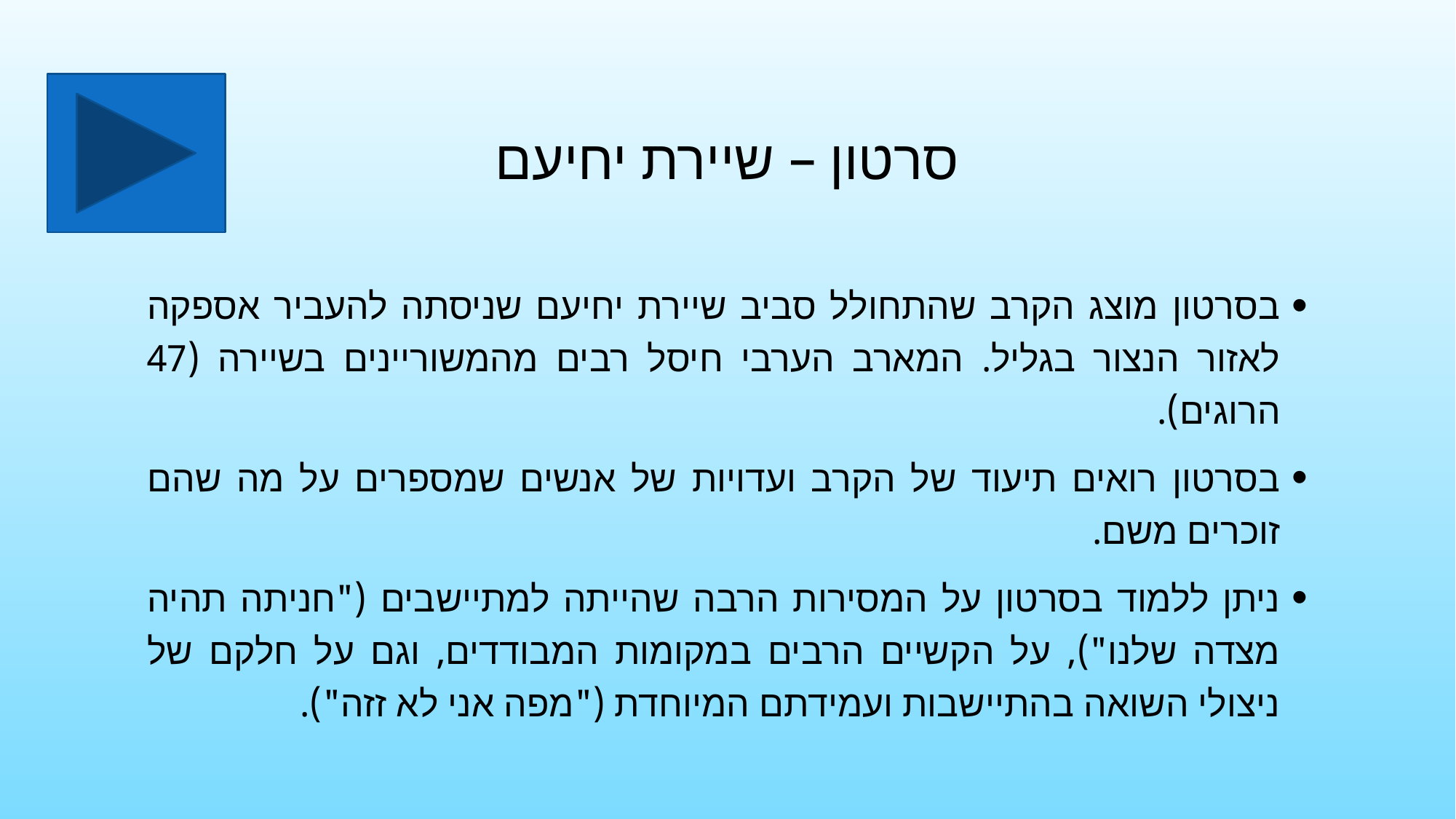

# סרטון – שיירת יחיעם
בסרטון מוצג הקרב שהתחולל סביב שיירת יחיעם שניסתה להעביר אספקה לאזור הנצור בגליל. המארב הערבי חיסל רבים מהמשוריינים בשיירה (47 הרוגים).
בסרטון רואים תיעוד של הקרב ועדויות של אנשים שמספרים על מה שהם זוכרים משם.
ניתן ללמוד בסרטון על המסירות הרבה שהייתה למתיישבים ("חניתה תהיה מצדה שלנו"), על הקשיים הרבים במקומות המבודדים, וגם על חלקם של ניצולי השואה בהתיישבות ועמידתם המיוחדת ("מפה אני לא זזה").